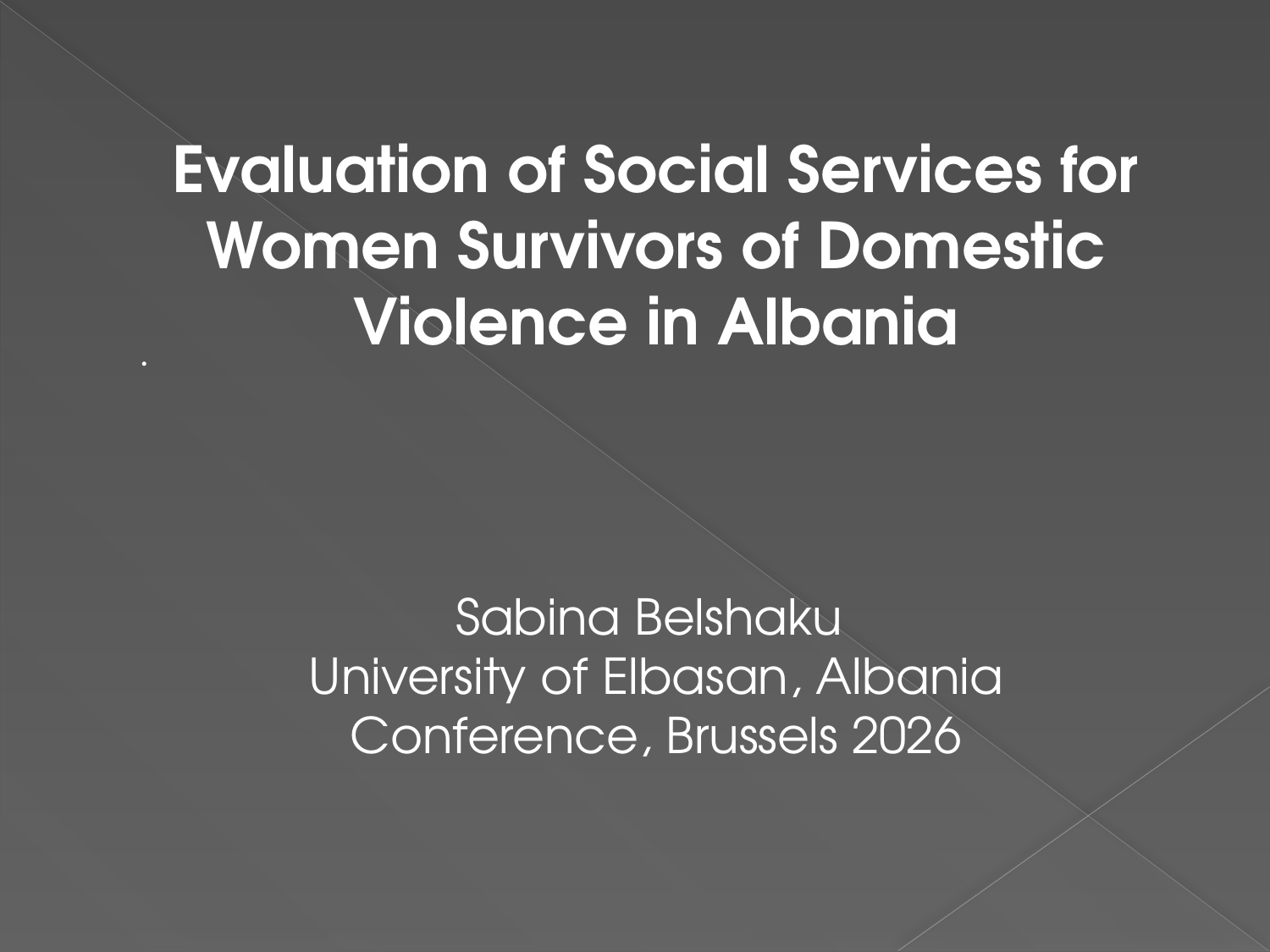

Evaluation of Social Services for Women Survivors of Domestic Violence in Albania

Sabina Belshaku
 University of Elbasan, Albania
Conference, Brussels 2026

.